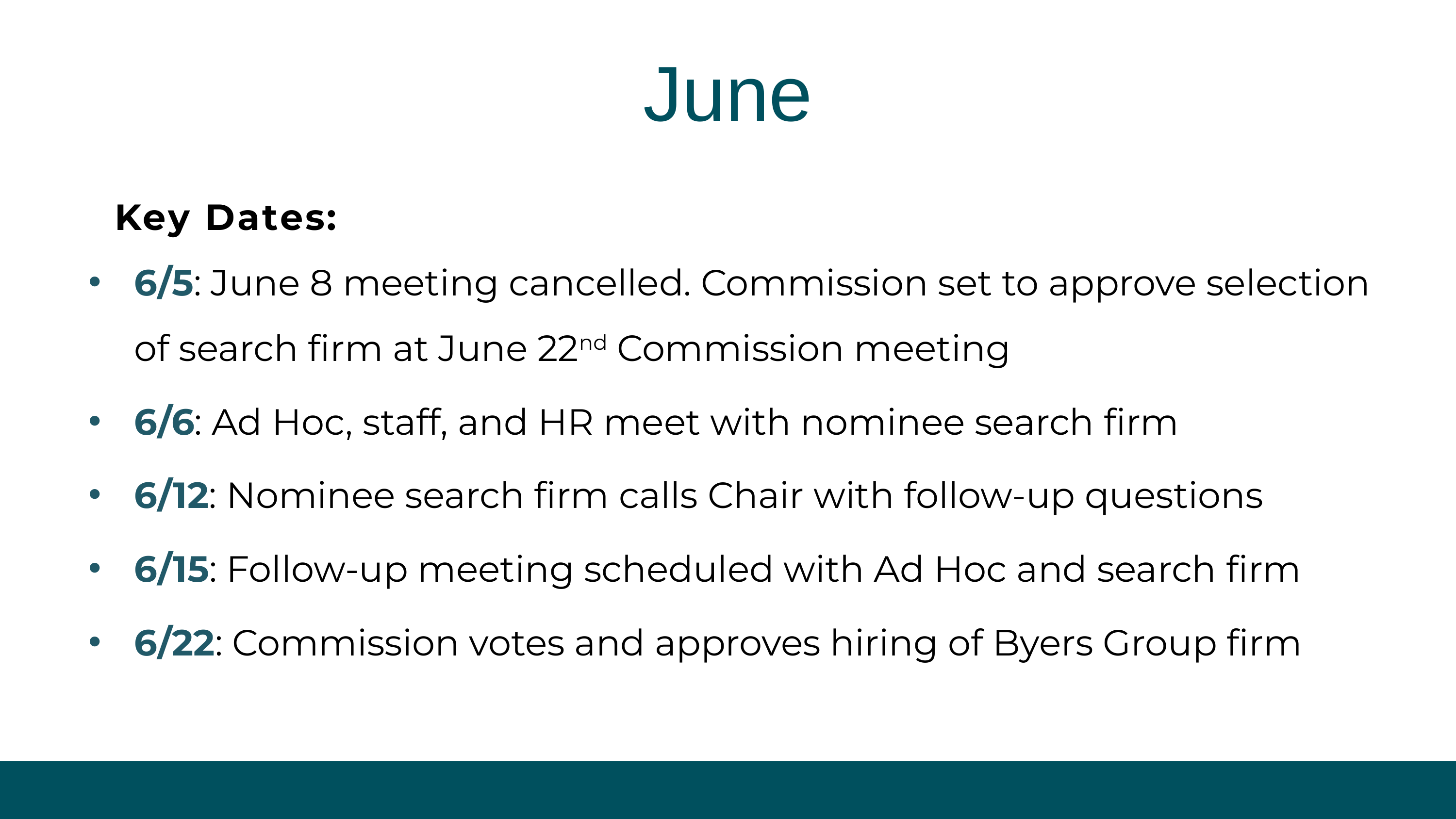

June
Key Dates:
6/5: June 8 meeting cancelled. Commission set to approve selection of search firm at June 22nd Commission meeting
6/6: Ad Hoc, staff, and HR meet with nominee search firm
6/12: Nominee search firm calls Chair with follow-up questions
6/15: Follow-up meeting scheduled with Ad Hoc and search firm
6/22: Commission votes and approves hiring of Byers Group firm